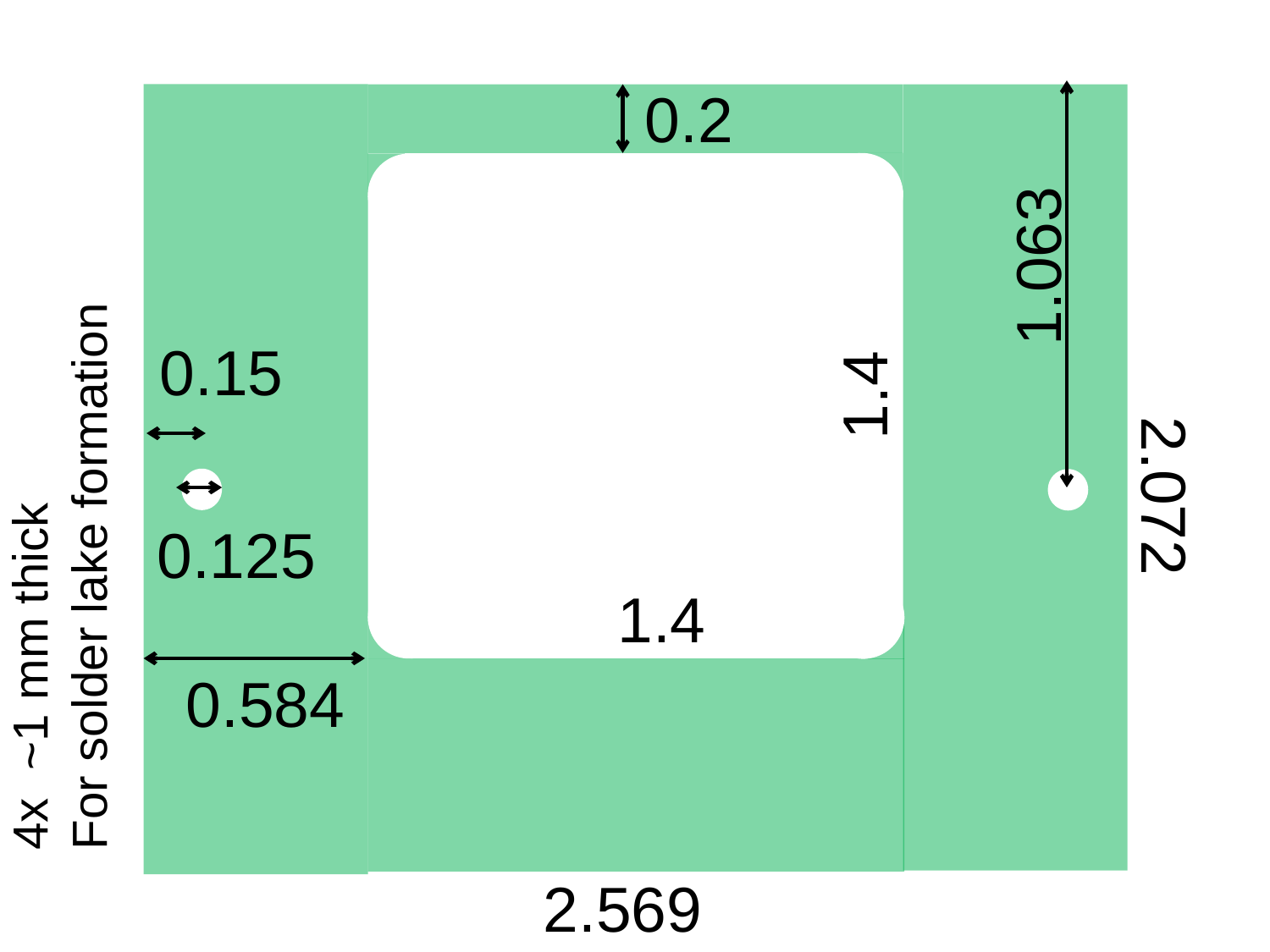

0.2

1.063
0.15
1.4
4x  ~1 mm thick
For solder lake formation
2.072

0.125
1.4

0.584

2.569